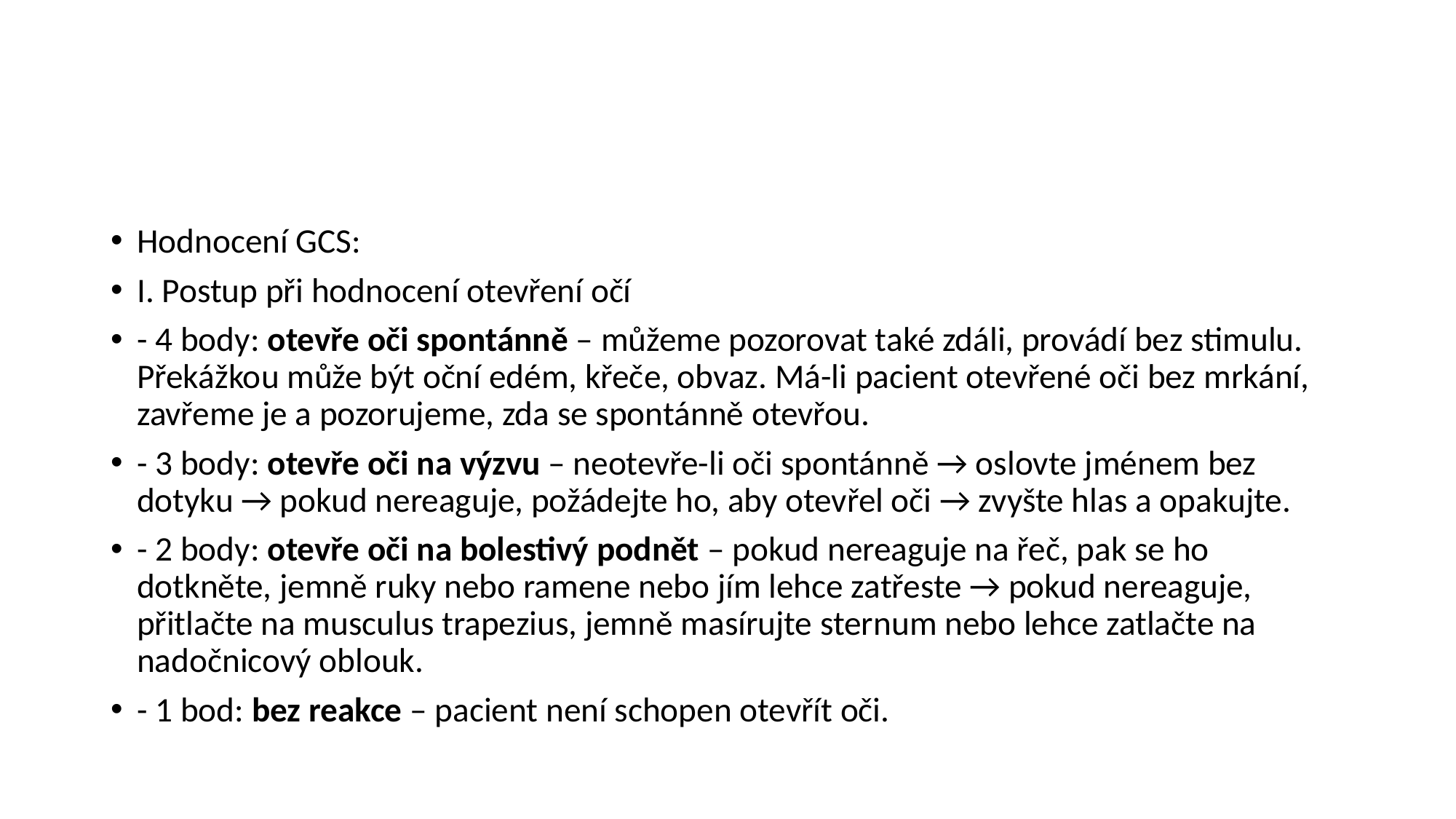

#
Hodnocení GCS:
I. Postup při hodnocení otevření očí
- 4 body: otevře oči spontánně – můžeme pozorovat také zdáli, provádí bez stimulu. Překážkou může být oční edém, křeče, obvaz. Má-li pacient otevřené oči bez mrkání, zavřeme je a pozorujeme, zda se spontánně otevřou.
- 3 body: otevře oči na výzvu – neotevře-li oči spontánně → oslovte jménem bez dotyku → pokud nereaguje, požádejte ho, aby otevřel oči → zvyšte hlas a opakujte.
- 2 body: otevře oči na bolestivý podnět – pokud nereaguje na řeč, pak se ho dotkněte, jemně ruky nebo ramene nebo jím lehce zatřeste → pokud nereaguje, přitlačte na musculus trapezius, jemně masírujte sternum nebo lehce zatlačte na nadočnicový oblouk.
- 1 bod: bez reakce – pacient není schopen otevřít oči.